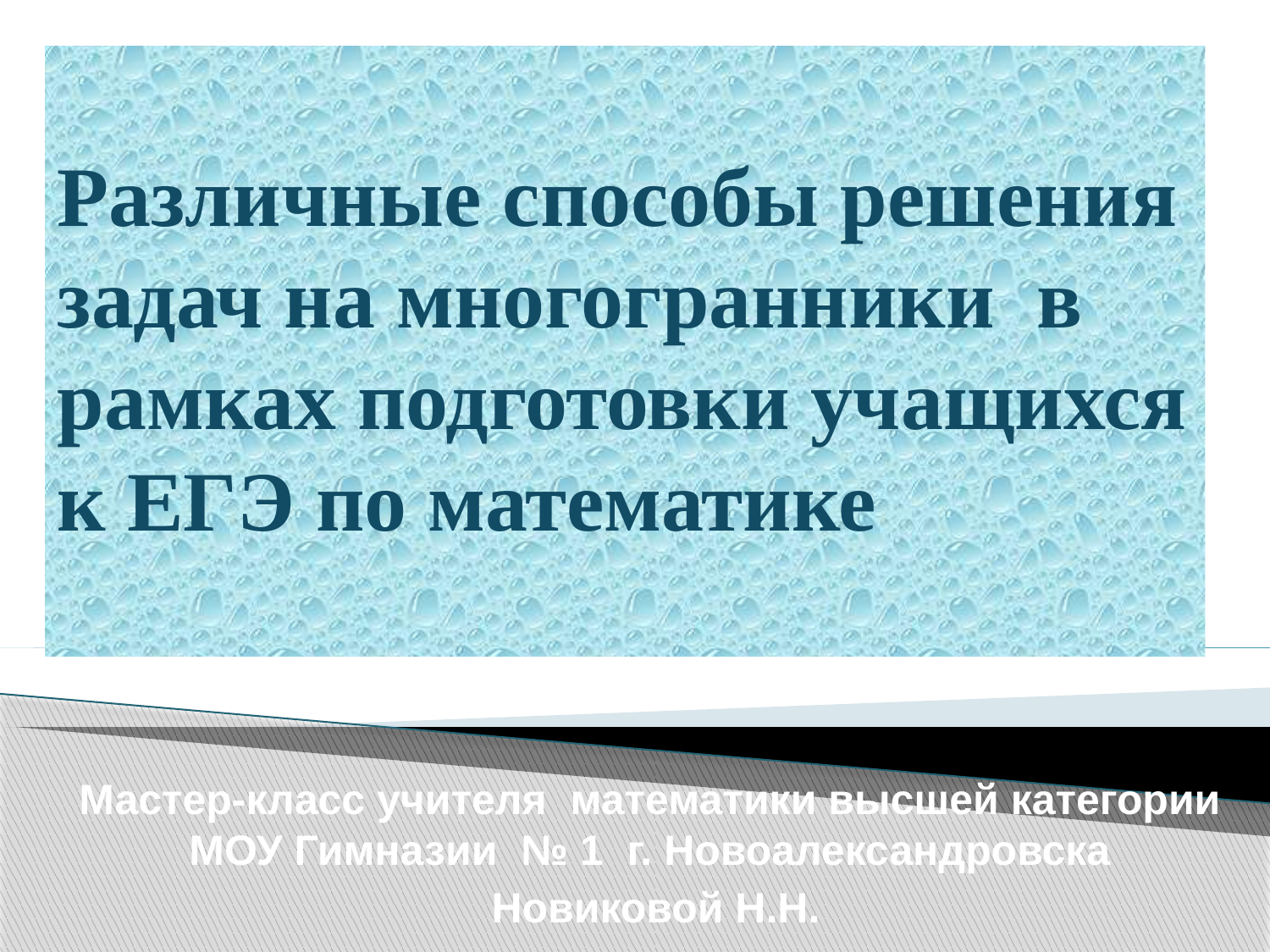

# Различные способы решения задач на многогранники  в рамках подготовки учащихся к ЕГЭ по математике
Мастер-класс учителя  математики высшей категории МОУ Гимназии  № 1  г. Новоалександровска
 Новиковой Н.Н.